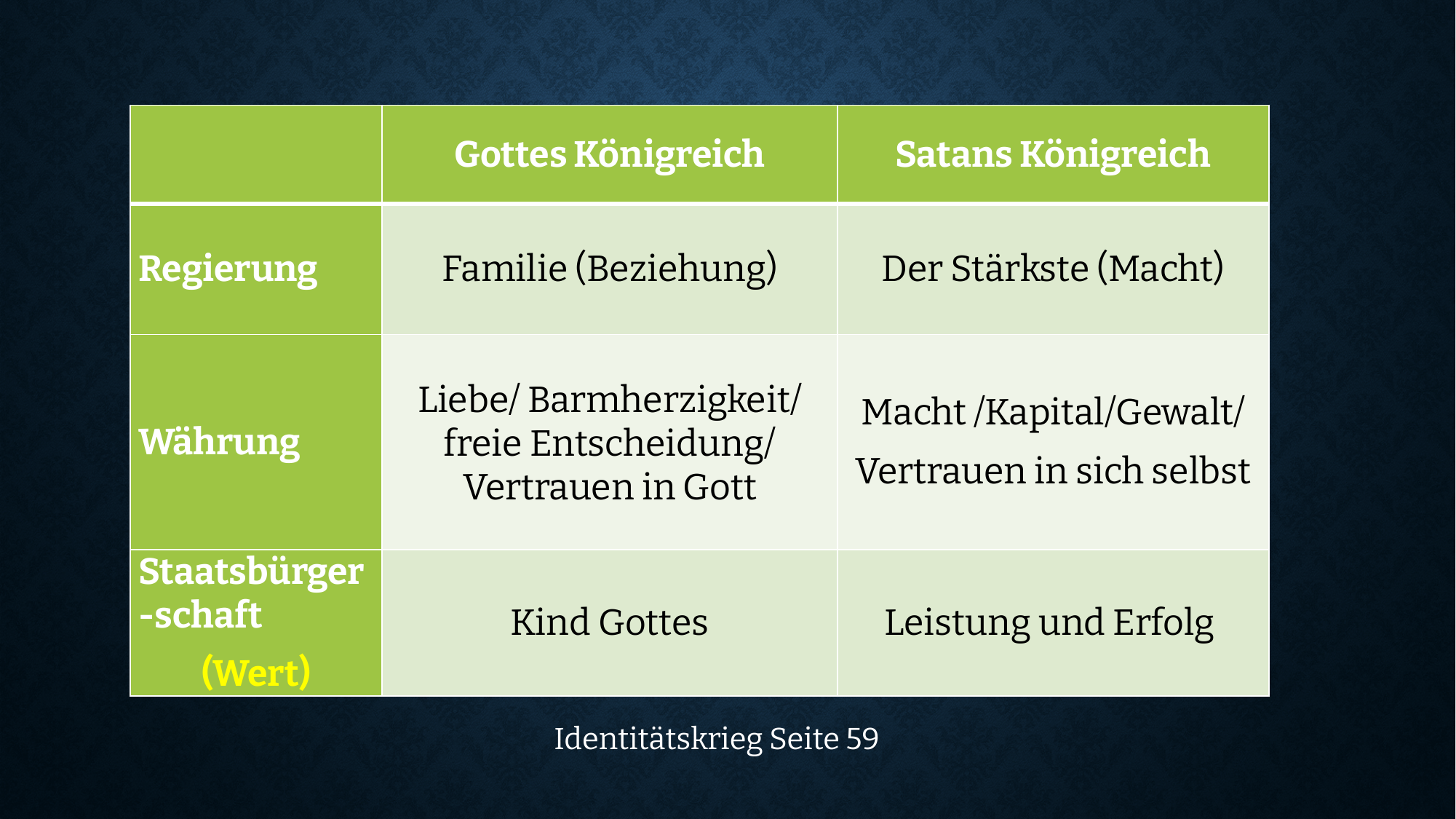

|  | Gottes Königreich | Satans Königreich |
| --- | --- | --- |
| Regierung | Familie (Beziehung) | Der Stärkste (Macht) |
| Währung | Liebe/ Barmherzigkeit/ freie Entscheidung/ Vertrauen in Gott | Macht /Kapital/Gewalt/ Vertrauen in sich selbst |
| Staatsbürger-schaft (Wert) | Kind Gottes | Leistung und Erfolg |
Identitätskrieg Seite 59